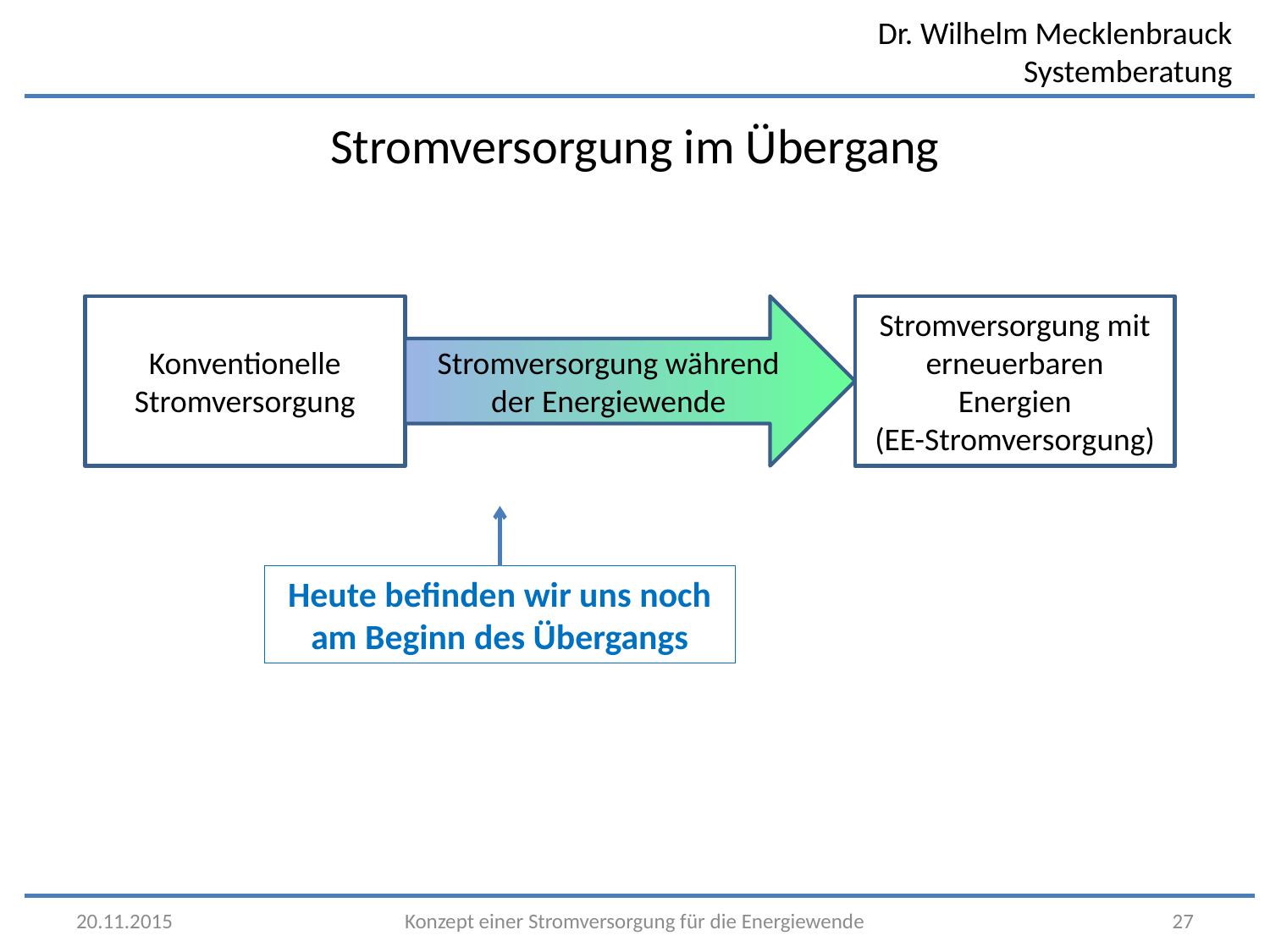

Stromversorgung im Übergang
Konventionelle Stromversorgung
Stromversorgung während der Energiewende
Stromversorgung mit erneuerbaren Energien
(EE-Stromversorgung)
Heute befinden wir uns noch am Beginn des Übergangs
20.11.2015
Konzept einer Stromversorgung für die Energiewende
27